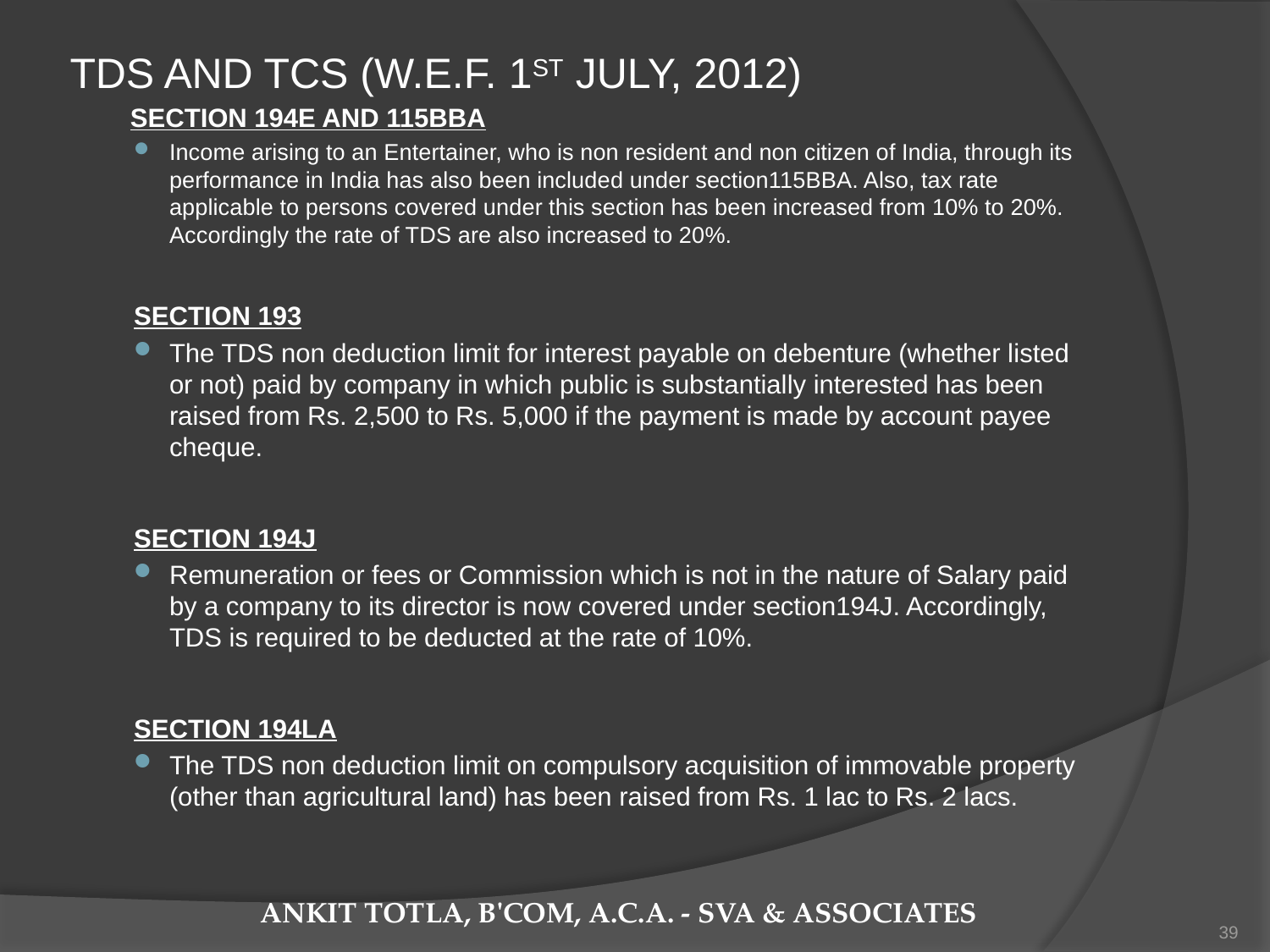

# TDS AND TCS (W.E.F. 1ST JULY, 2012)
	SECTION 194E AND 115BBA
Income arising to an Entertainer, who is non resident and non citizen of India, through its performance in India has also been included under section115BBA. Also, tax rate applicable to persons covered under this section has been increased from 10% to 20%. Accordingly the rate of TDS are also increased to 20%.

SECTION 193
The TDS non deduction limit for interest payable on debenture (whether listed or not) paid by company in which public is substantially interested has been raised from Rs. 2,500 to Rs. 5,000 if the payment is made by account payee cheque.

SECTION 194J
Remuneration or fees or Commission which is not in the nature of Salary paid by a company to its director is now covered under section194J. Accordingly, TDS is required to be deducted at the rate of 10%.

SECTION 194LA
The TDS non deduction limit on compulsory acquisition of immovable property (other than agricultural land) has been raised from Rs. 1 lac to Rs. 2 lacs.
ANKIT TOTLA, B'COM, A.C.A. - SVA & ASSOCIATES
39